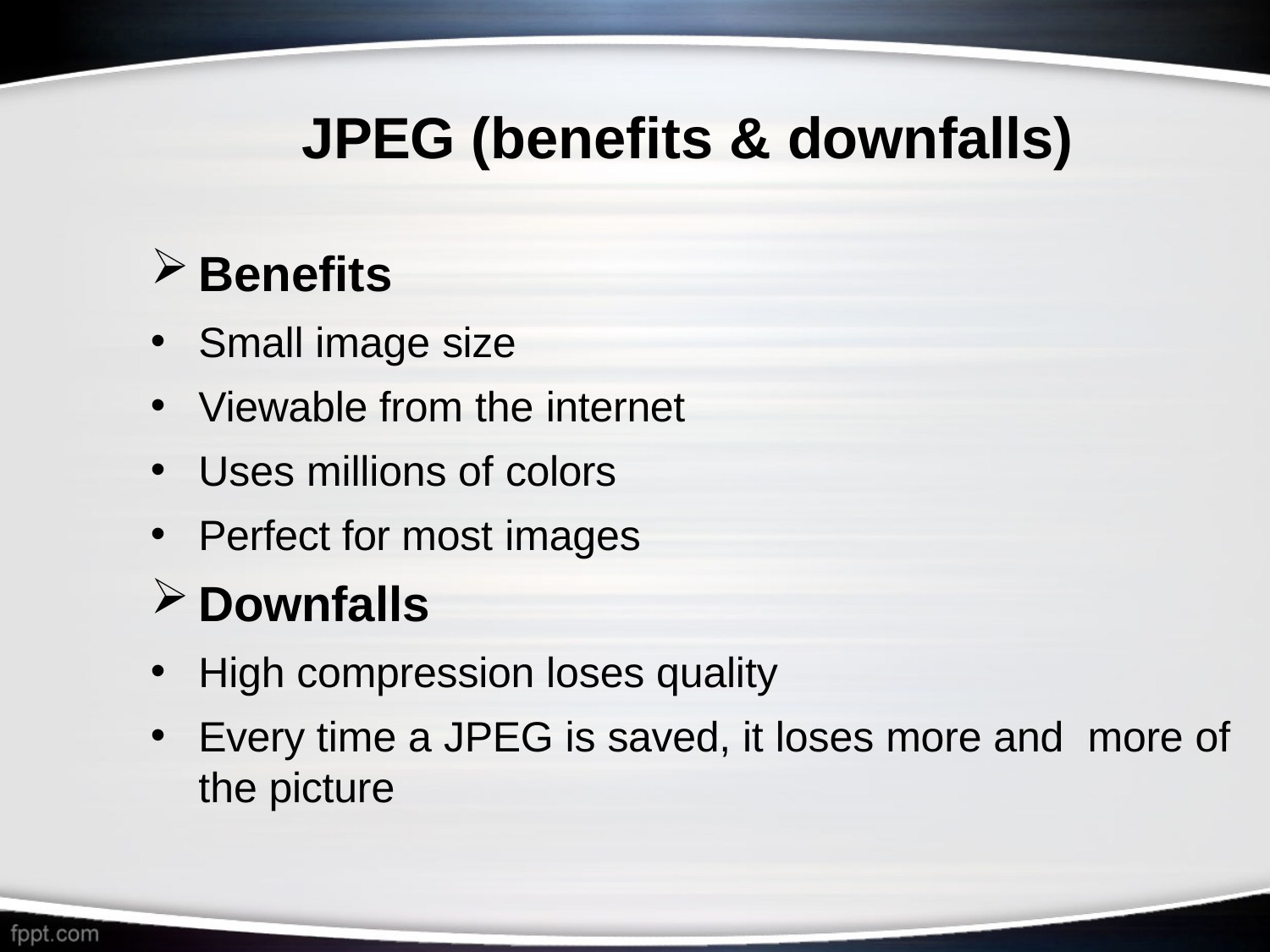

# JPEG (benefits & downfalls)
Benefits
Small image size
Viewable from the internet
Uses millions of colors
Perfect for most images
Downfalls
High compression loses quality
Every time a JPEG is saved, it loses more and  more of the picture